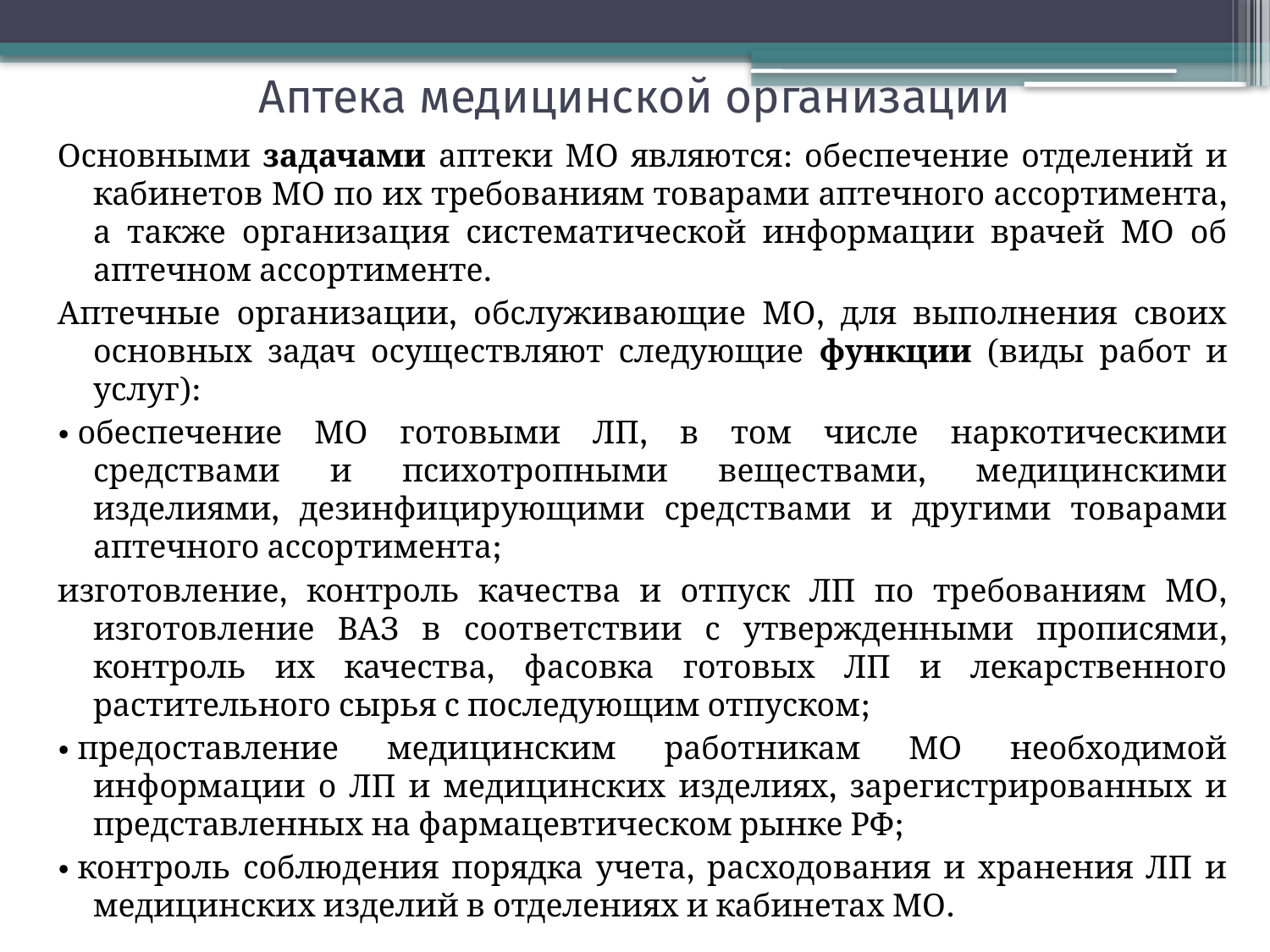

# Аптека медицинской организации
Основными задачами аптеки МО являются: обеспечение отделений и кабинетов МО по их требованиям товарами аптечного ассортимента, а также организация систематической информации врачей МО об аптечном ассортименте.
Аптечные организации, обслуживающие МО, для выполнения своих основных задач осуществляют следующие функции (виды работ и услуг):
• обеспечение МО готовыми ЛП, в том числе наркотическими средствами и психотропными веществами, медицинскими изделиями, дезинфицирующими средствами и другими товарами аптечного ассортимента;
изготовление, контроль качества и отпуск ЛП по требованиям МО, изготовление ВАЗ в соответствии с утвержденными прописями, контроль их качества, фасовка готовых ЛП и лекарственного растительного сырья с последующим отпуском;
• предоставление медицинским работникам МО необходимой информации о ЛП и медицинских изделиях, зарегистрированных и представленных на фармацевтическом рынке РФ;
• контроль соблюдения порядка учета, расходования и хранения ЛП и медицинских изделий в отделениях и кабинетах МО.